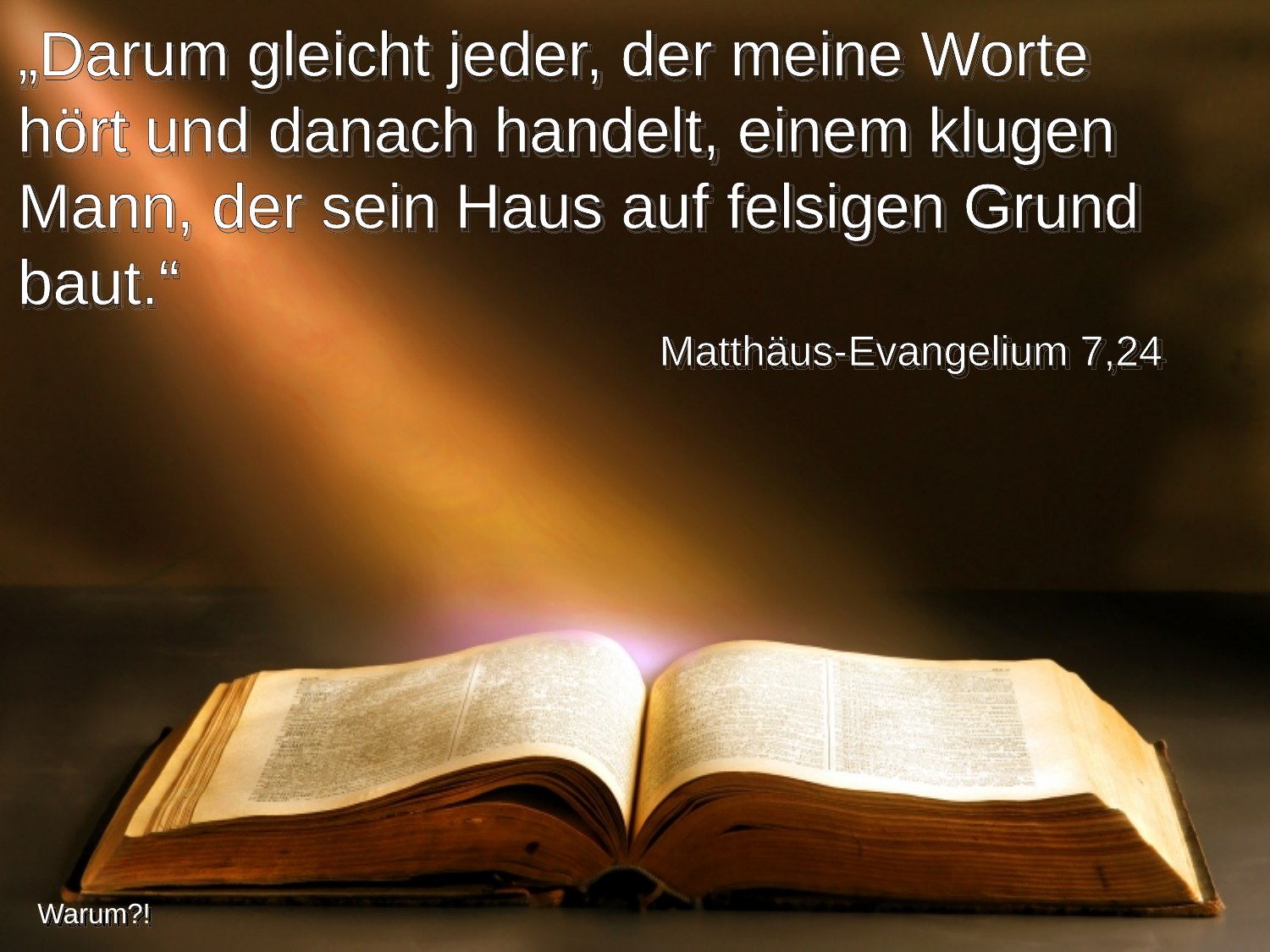

„Darum gleicht jeder, der meine Worte hört und danach handelt, einem klugen Mann, der sein Haus auf felsigen Grund baut.“
Matthäus-Evangelium 7,24
Warum?!